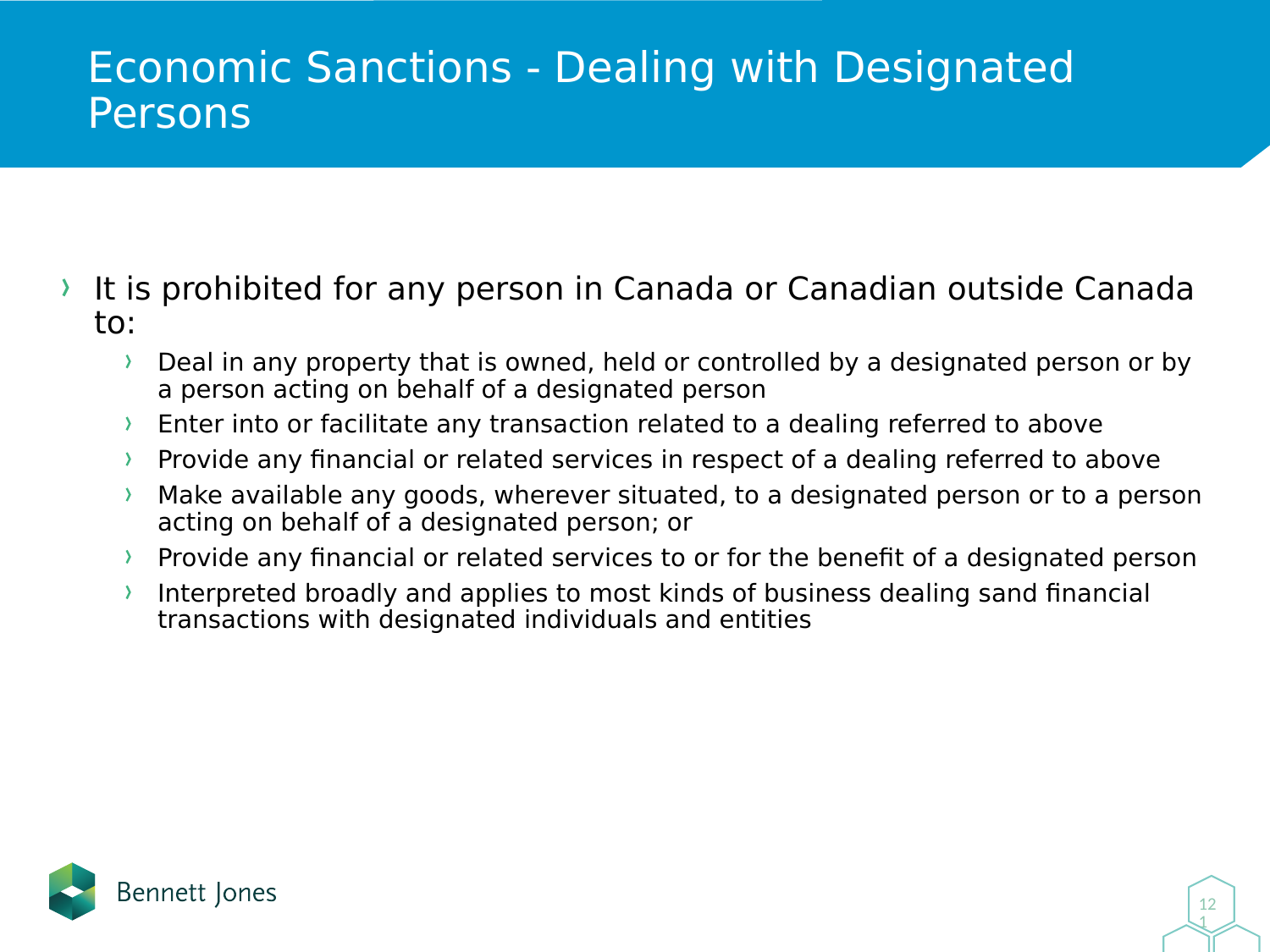

# Economic Sanctions - Dealing with Designated Persons
It is prohibited for any person in Canada or Canadian outside Canada to:
Deal in any property that is owned, held or controlled by a designated person or by a person acting on behalf of a designated person
Enter into or facilitate any transaction related to a dealing referred to above
Provide any financial or related services in respect of a dealing referred to above
Make available any goods, wherever situated, to a designated person or to a person acting on behalf of a designated person; or
Provide any financial or related services to or for the benefit of a designated person
Interpreted broadly and applies to most kinds of business dealing sand financial transactions with designated individuals and entities

121